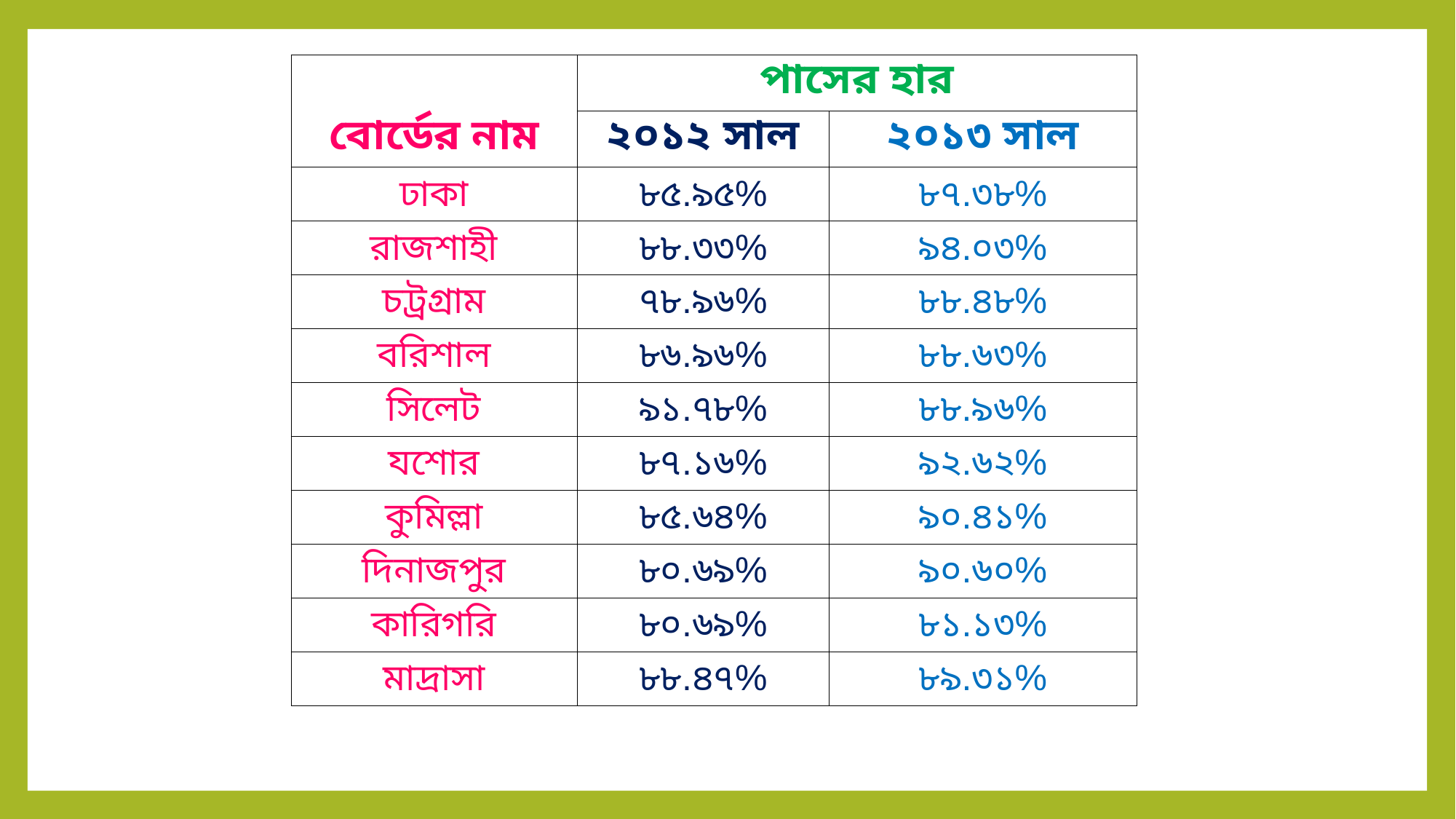

| বোর্ডের নাম | পাসের হার |  |
| --- | --- | --- |
|  | ২০১২ সাল | ২০১৩ সাল |
| ঢাকা | ৮৫.৯৫% | ৮৭.৩৮% |
| রাজশাহী | ৮৮.৩৩% | ৯৪.০৩% |
| চট্রগ্রাম | ৭৮.৯৬% | ৮৮.৪৮% |
| বরিশাল | ৮৬.৯৬% | ৮৮.৬৩% |
| সিলেট | ৯১.৭৮% | ৮৮.৯৬% |
| যশোর | ৮৭.১৬% | ৯২.৬২% |
| কুমিল্লা | ৮৫.৬৪% | ৯০.৪১% |
| দিনাজপুর | ৮০.৬৯% | ৯০.৬০% |
| কারিগরি | ৮০.৬৯% | ৮১.১৩% |
| মাদ্রাসা | ৮৮.৪৭% | ৮৯.৩১% |